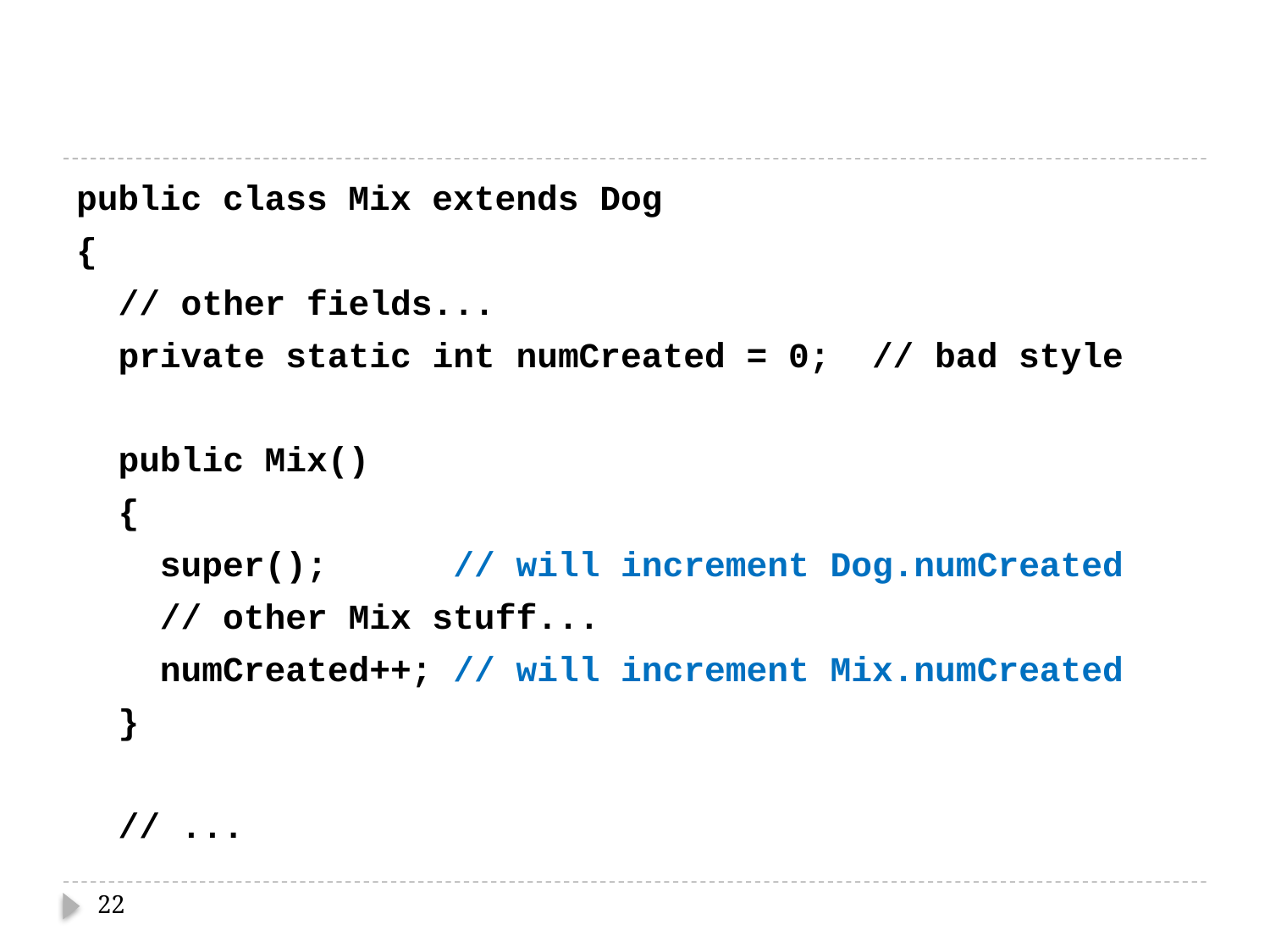

#
public class Mix extends Dog
{
  // other fields...
  private static int numCreated = 0;  // bad style

  public Mix()
  {
    super();      // will increment Dog.numCreated
    // other Mix stuff...
    numCreated++; // will increment Mix.numCreated
  }

  // ...

22